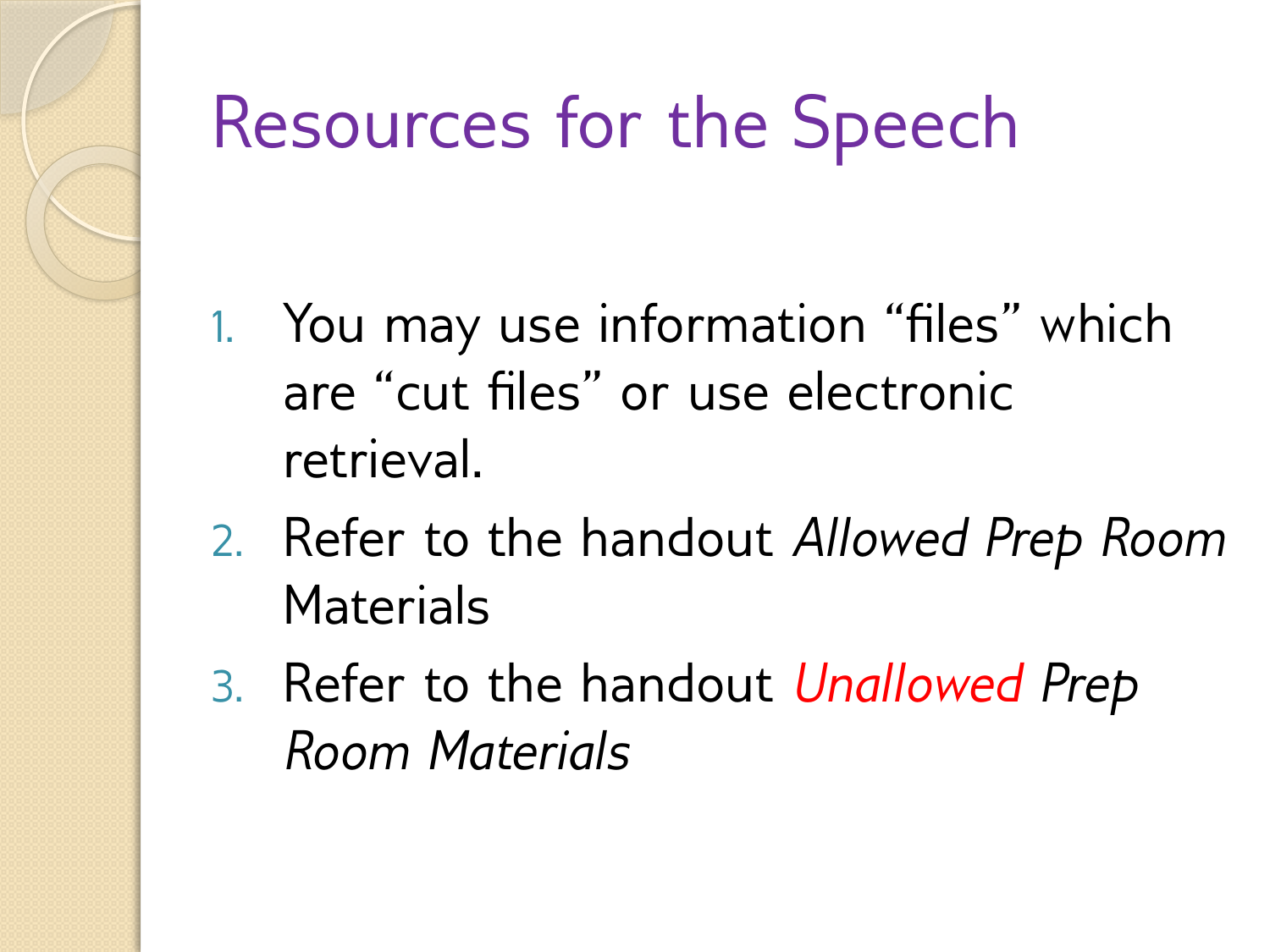

# Resources for the Speech

You may use information “files” which are “cut files” or use electronic retrieval.
Refer to the handout Allowed Prep Room Materials
Refer to the handout Unallowed Prep Room Materials